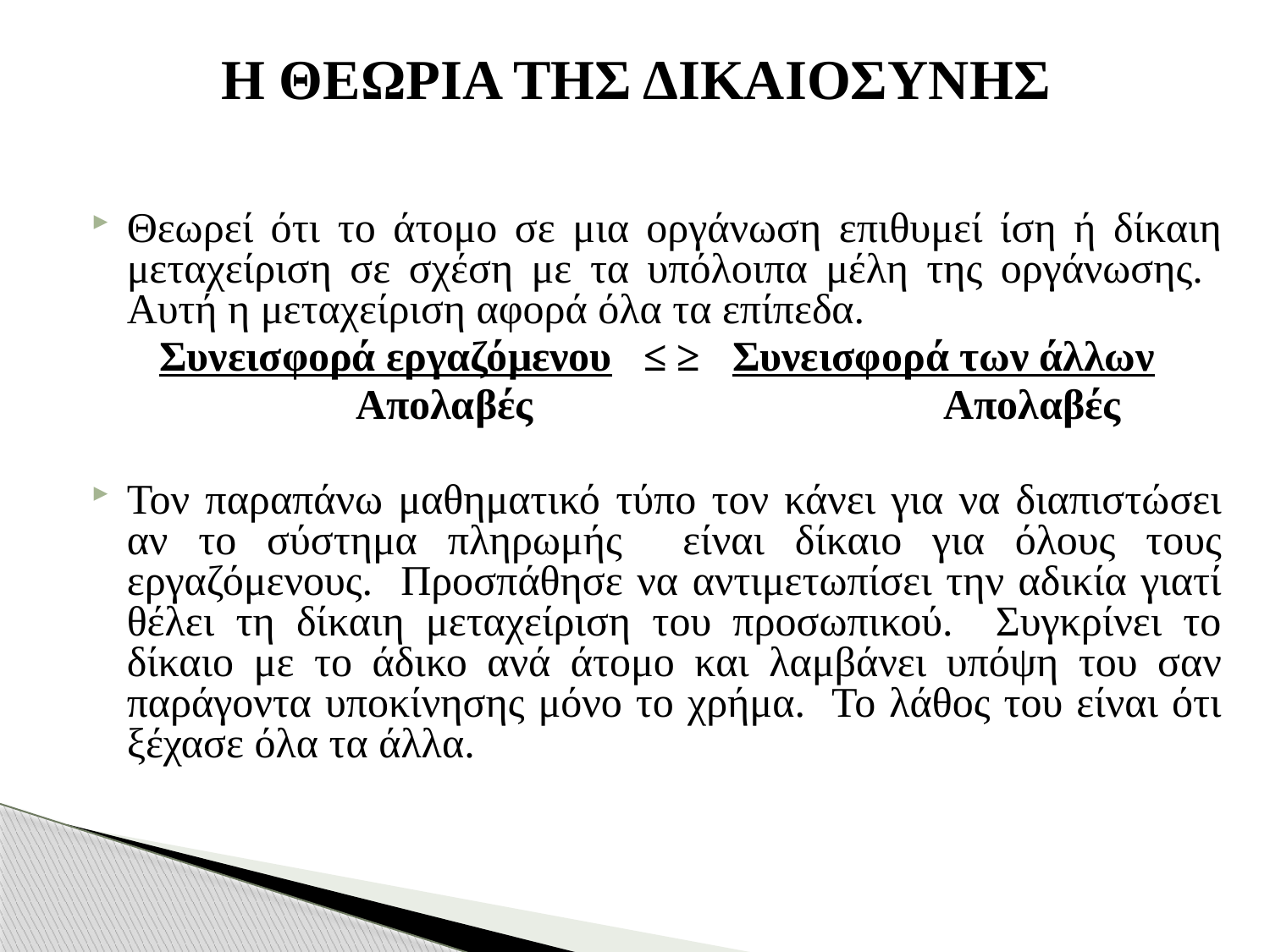

# Η ΘΕΩΡΙΑ ΤΗΣ ΔΙΚΑΙΟΣΥΝΗΣ

Θεωρεί ότι το άτομο σε μια οργάνωση επιθυμεί ίση ή δίκαιη μεταχείριση σε σχέση με τα υπόλοιπα μέλη της οργάνωσης.  Αυτή η μεταχείριση αφορά όλα τα επίπεδα.
Συνεισφορά εργαζόμενου   ≤ ≥   Συνεισφορά των άλλων
		Απολαβές                                       Απολαβές

Τον παραπάνω μαθηματικό τύπο τον κάνει για να διαπιστώσει αν το σύστημα πληρωμής  είναι δίκαιο για όλους τους εργαζόμενους.  Προσπάθησε να αντιμετωπίσει την αδικία γιατί θέλει τη δίκαιη μεταχείριση του προσωπικού.  Συγκρίνει το δίκαιο με το άδικο ανά άτομο και λαμβάνει υπόψη του σαν παράγοντα υποκίνησης μόνο το χρήμα.  Το λάθος του είναι ότι ξέχασε όλα τα άλλα.